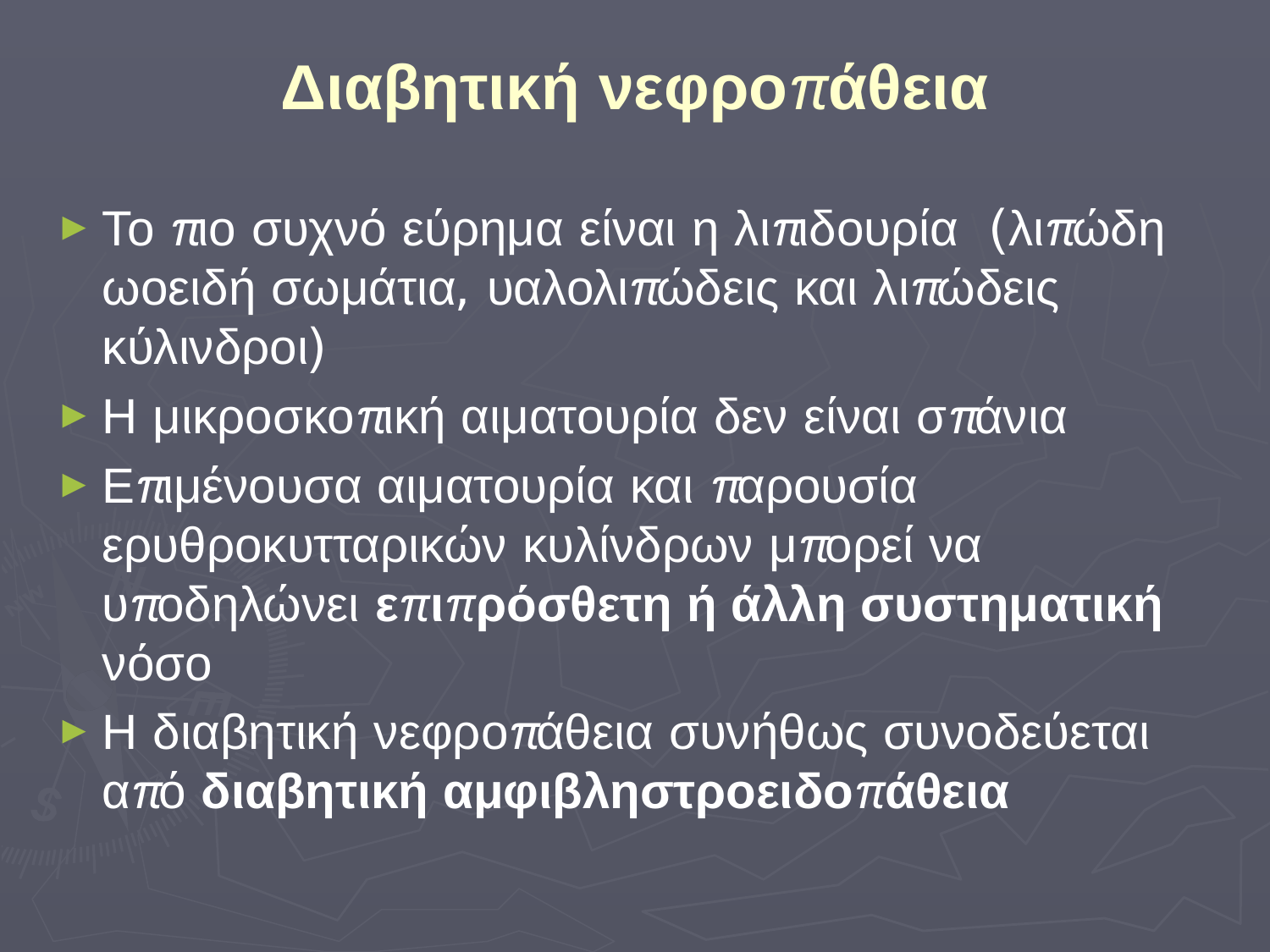

# Διαβητική νεφροπάθεια
Το πιο συχνό εύρημα είναι η λιπιδουρία  (λιπώδη ωοειδή σωμάτια, υαλολιπώδεις και λιπώδεις κύλινδροι)
Η μικροσκοπική αιματουρία δεν είναι σπάνια
Επιμένουσα αιματουρία και παρουσία ερυθροκυτταρικών κυλίνδρων μπορεί να υποδηλώνει επιπρόσθετη ή άλλη συστηματική νόσο
Η διαβητική νεφροπάθεια συνήθως συνοδεύεται από διαβητική αμφιβληστροειδοπάθεια